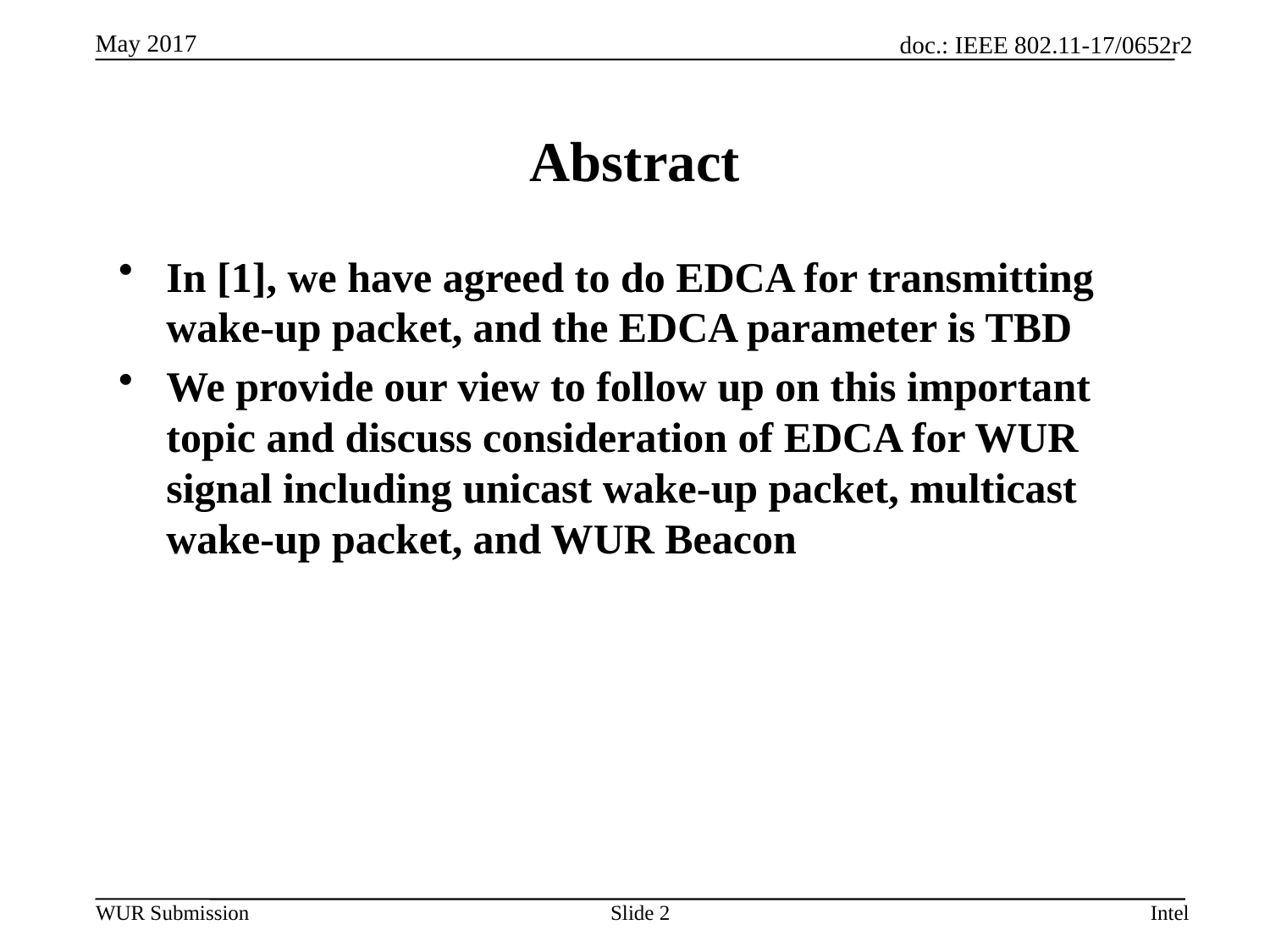

# Abstract
In [1], we have agreed to do EDCA for transmitting wake-up packet, and the EDCA parameter is TBD
We provide our view to follow up on this important topic and discuss consideration of EDCA for WUR signal including unicast wake-up packet, multicast wake-up packet, and WUR Beacon
Slide 2
Intel